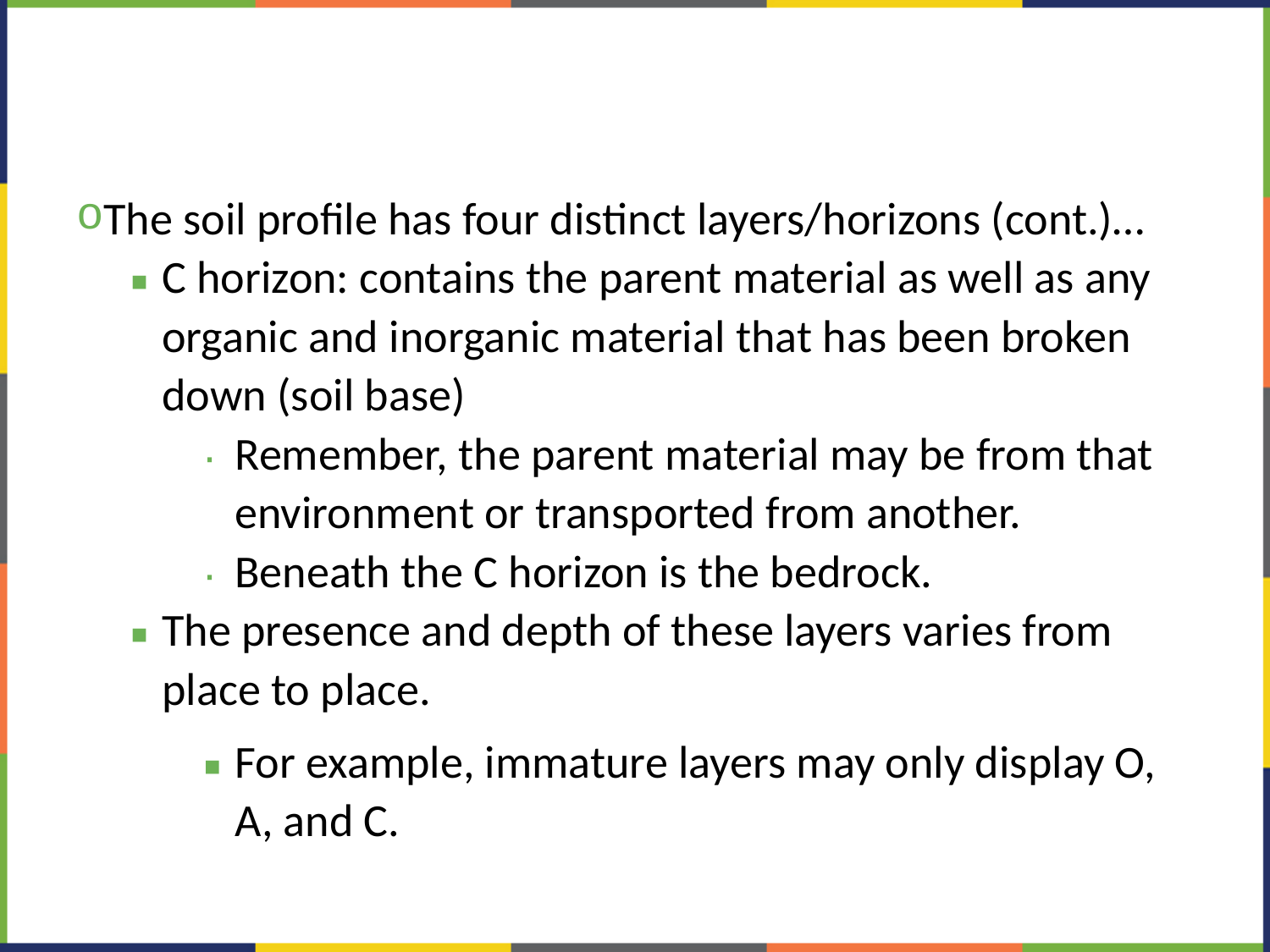

#
The soil profile has four distinct layers/horizons (cont.)…
C horizon: contains the parent material as well as any organic and inorganic material that has been broken down (soil base)
Remember, the parent material may be from that environment or transported from another.
Beneath the C horizon is the bedrock.
The presence and depth of these layers varies from place to place.
For example, immature layers may only display O, A, and C.